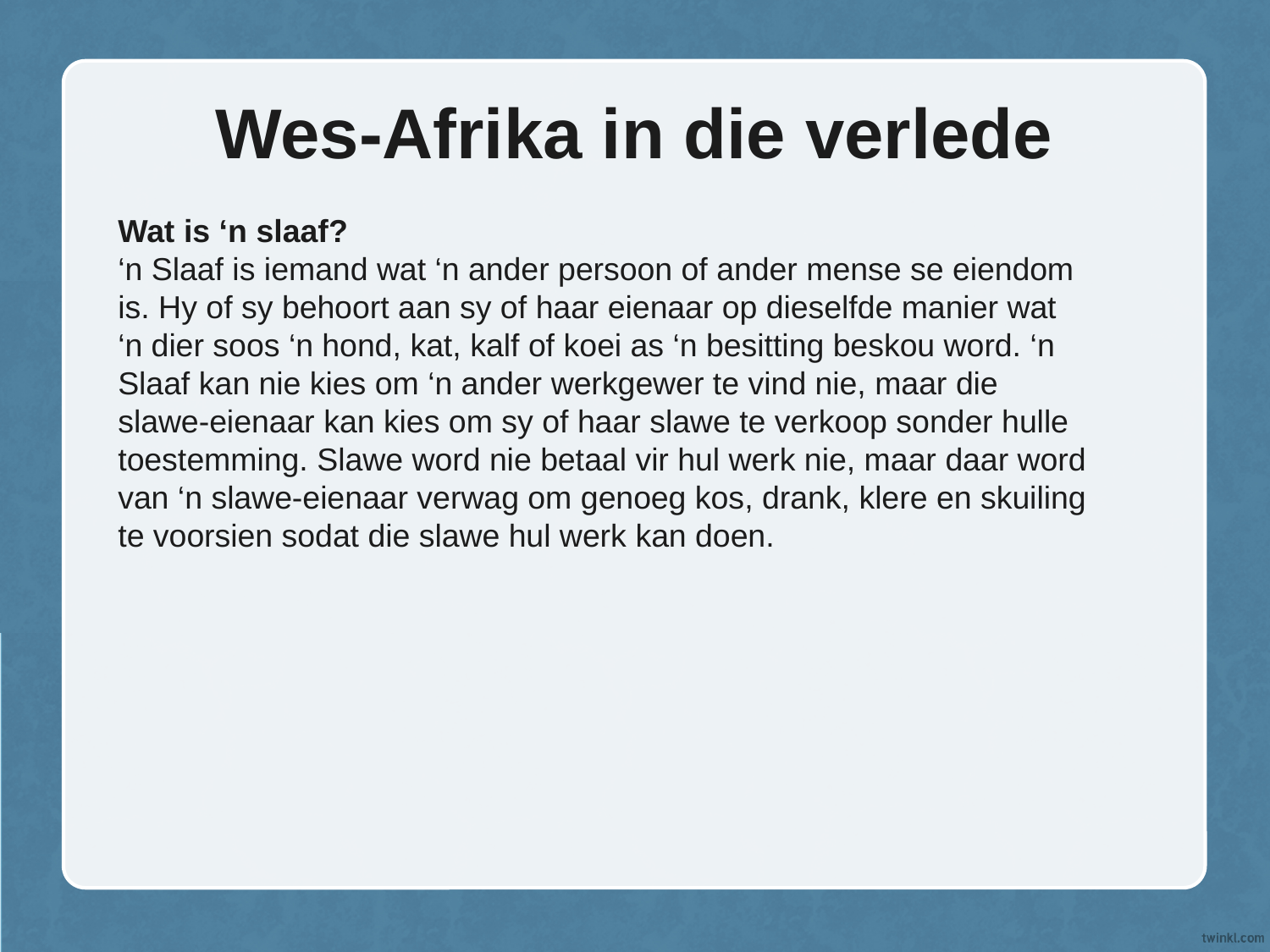

# Wes-Afrika in die verlede
Wat is ‘n slaaf?
‘n Slaaf is iemand wat ‘n ander persoon of ander mense se eiendom is. Hy of sy behoort aan sy of haar eienaar op dieselfde manier wat ‘n dier soos ‘n hond, kat, kalf of koei as ‘n besitting beskou word. ‘n Slaaf kan nie kies om ‘n ander werkgewer te vind nie, maar die slawe-eienaar kan kies om sy of haar slawe te verkoop sonder hulle toestemming. Slawe word nie betaal vir hul werk nie, maar daar word van ‘n slawe-eienaar verwag om genoeg kos, drank, klere en skuiling te voorsien sodat die slawe hul werk kan doen.